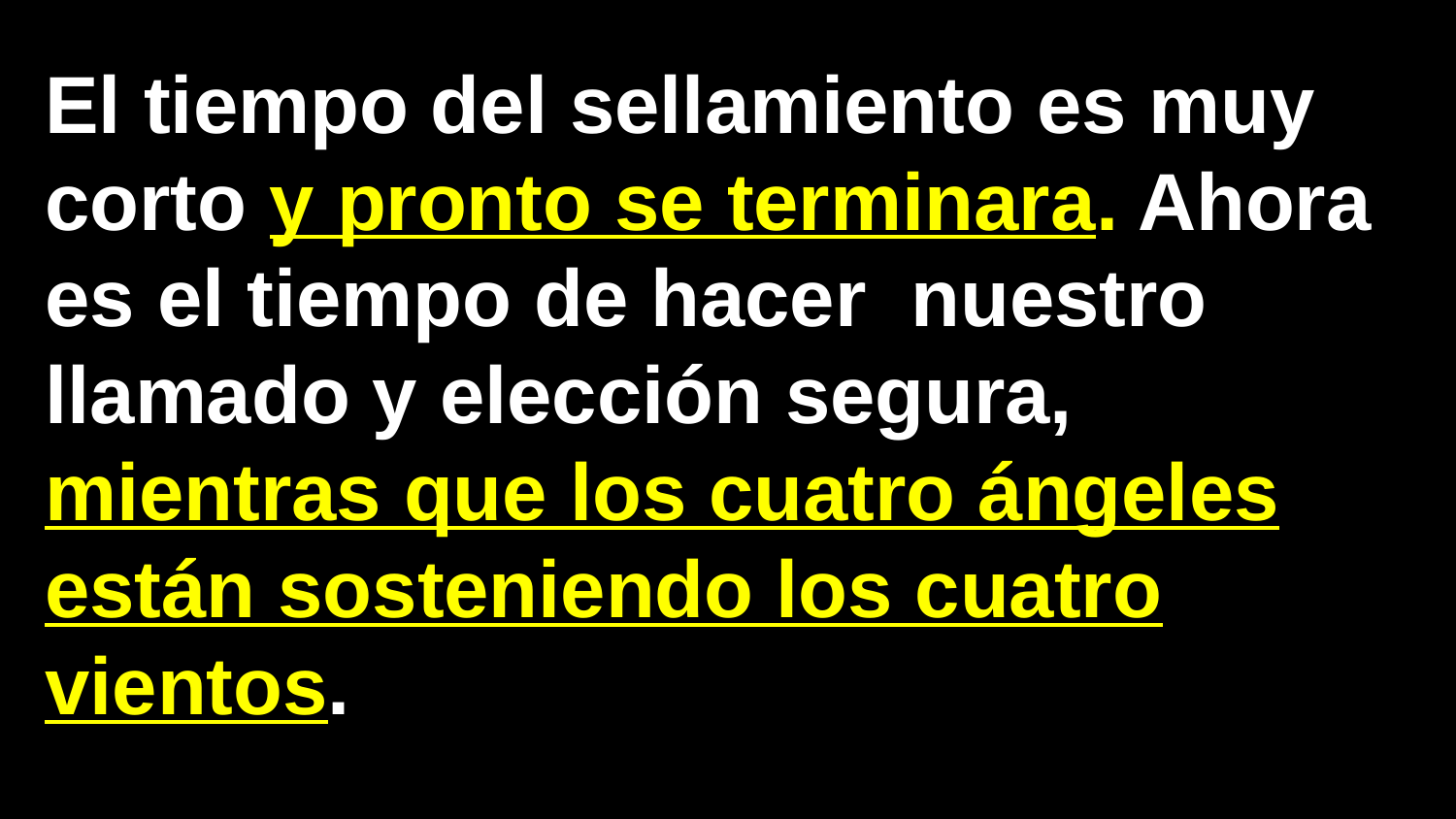

El tiempo del sellamiento es muy corto y pronto se terminara. Ahora es el tiempo de hacer  nuestro llamado y elección segura, mientras que los cuatro ángeles están sosteniendo los cuatro vientos.

(31 de enero de 1849)